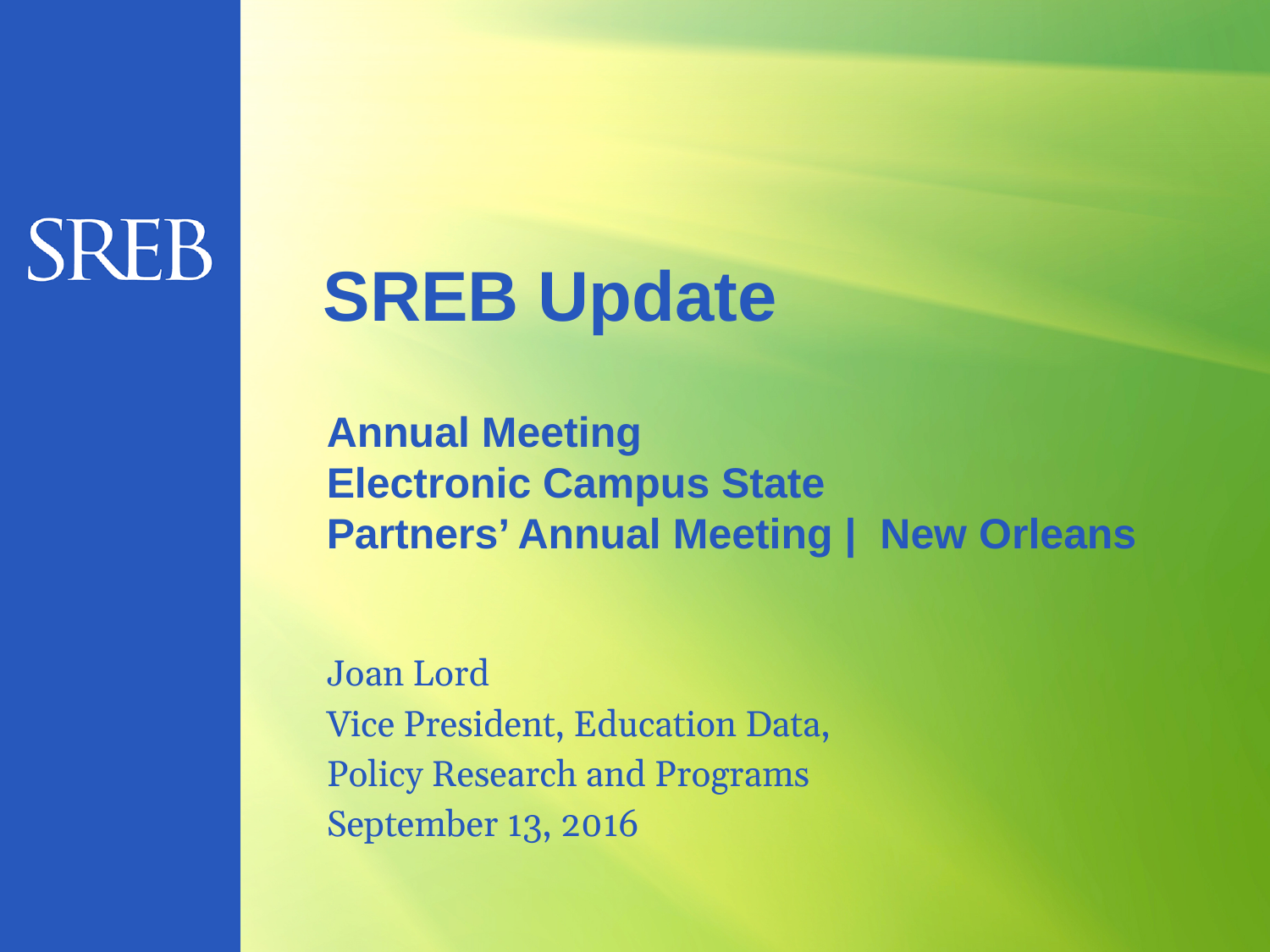

# SREB Update
Annual Meeting
Electronic Campus State
Partners’ Annual Meeting |  New Orleans
Joan Lord
Vice President, Education Data,
Policy Research and Programs
September 13, 2016